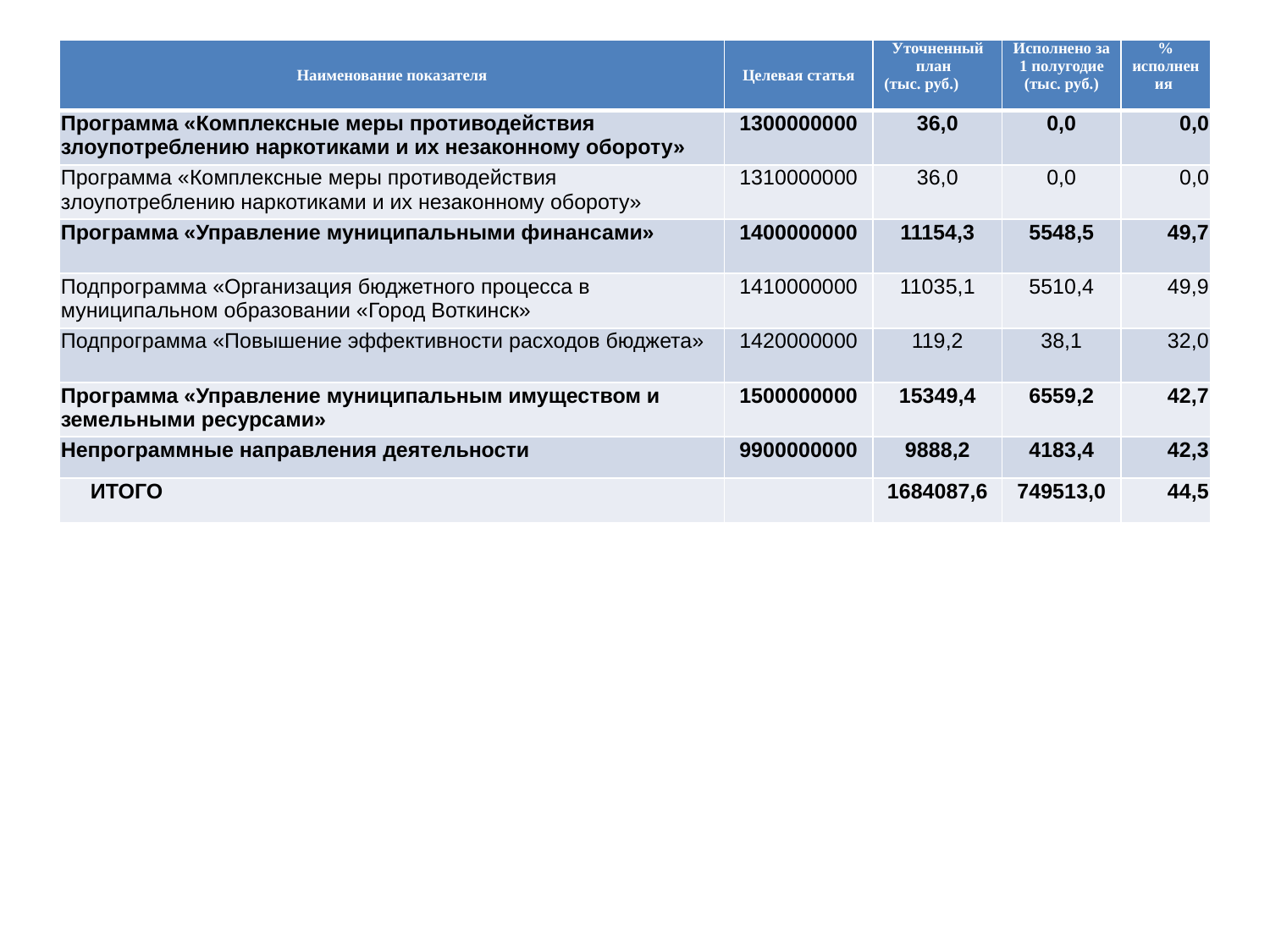

| Наименование показателя | Целевая статья | Уточненный план (тыс. руб.) | Исполнено за 1 полугодие (тыс. руб.) | % исполнения |
| --- | --- | --- | --- | --- |
| Программа «Комплексные меры противодействия злоупотреблению наркотиками и их незаконному обороту» | 1300000000 | 36,0 | 0,0 | 0,0 |
| Программа «Комплексные меры противодействия злоупотреблению наркотиками и их незаконному обороту» | 1310000000 | 36,0 | 0,0 | 0,0 |
| Программа «Управление муниципальными финансами» | 1400000000 | 11154,3 | 5548,5 | 49,7 |
| Подпрограмма «Организация бюджетного процесса в муниципальном образовании «Город Воткинск» | 1410000000 | 11035,1 | 5510,4 | 49,9 |
| Подпрограмма «Повышение эффективности расходов бюджета» | 1420000000 | 119,2 | 38,1 | 32,0 |
| Программа «Управление муниципальным имуществом и земельными ресурсами» | 1500000000 | 15349,4 | 6559,2 | 42,7 |
| Непрограммные направления деятельности | 9900000000 | 9888,2 | 4183,4 | 42,3 |
| ИТОГО |  | 1684087,6 | 749513,0 | 44,5 |